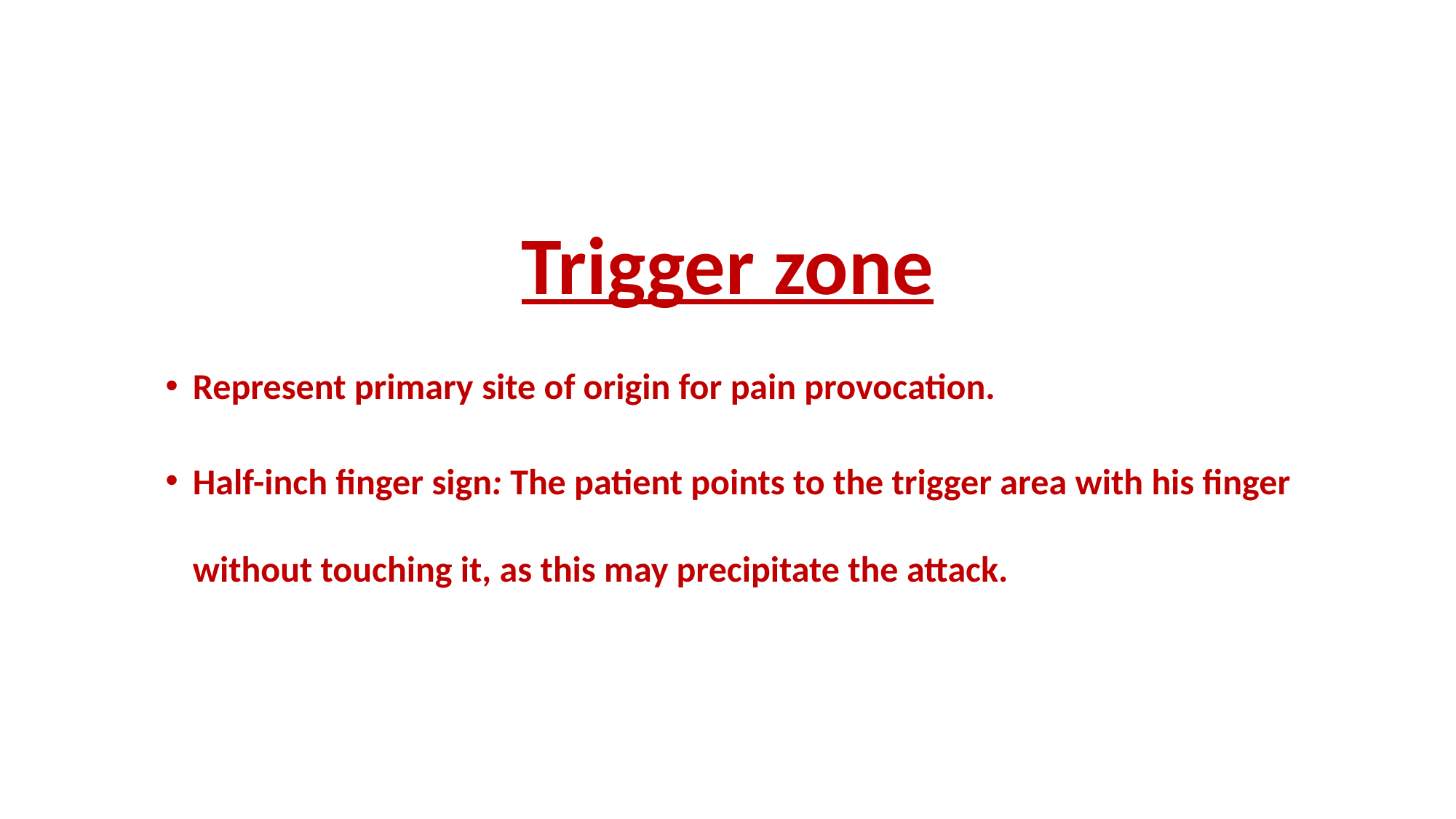

Trigger zone
Represent primary site of origin for pain provocation.
Half-inch finger sign: The patient points to the trigger area with his finger without touching it, as this may precipitate the attack.